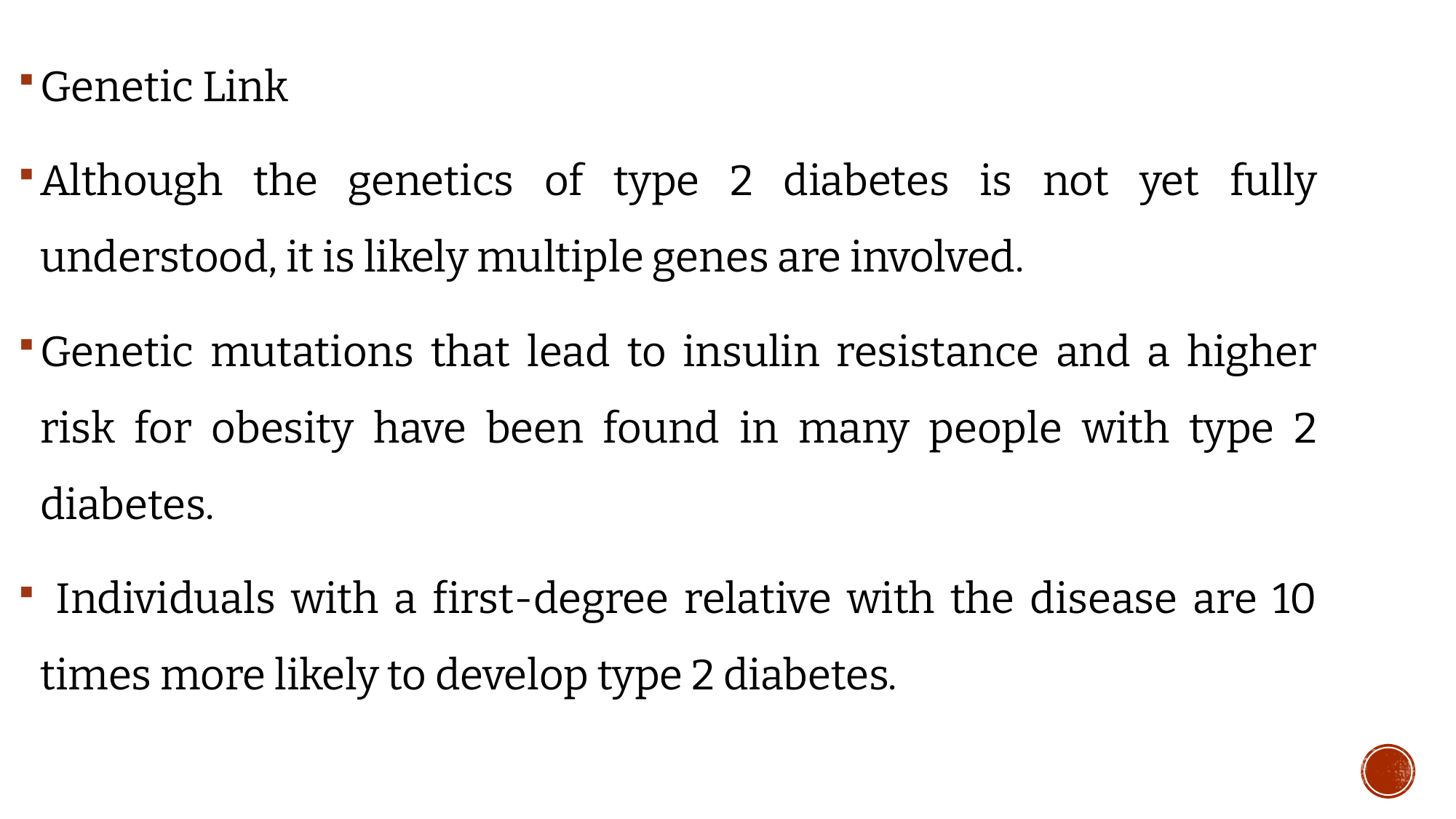

Genetic Link
Although the genetics of type 2 diabetes is not yet fully understood, it is likely multiple genes are involved.
Genetic mutations that lead to insulin resistance and a higher risk for obesity have been found in many people with type 2 diabetes.
 Individuals with a first-degree relative with the disease are 10 times more likely to develop type 2 diabetes.